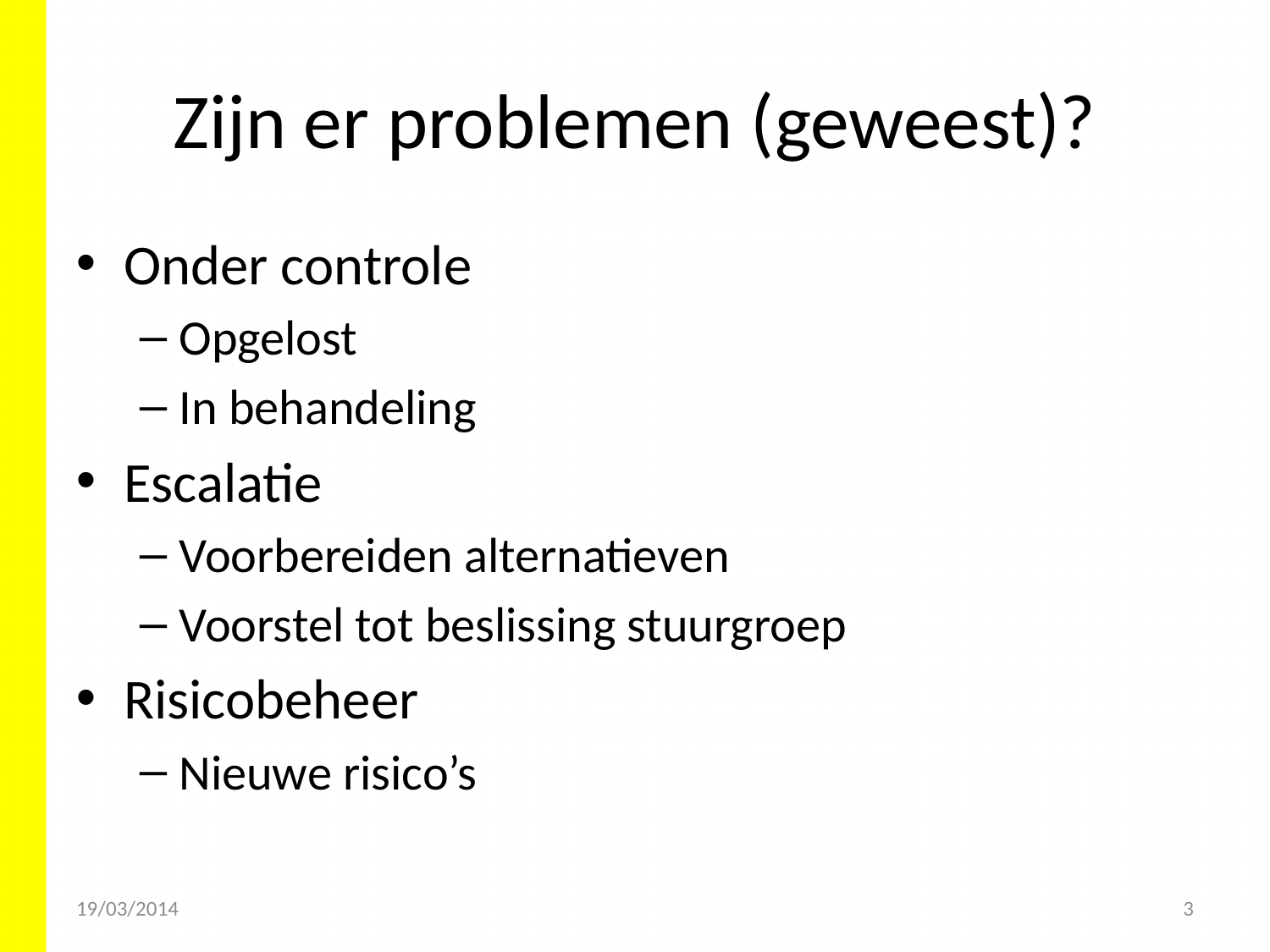

# Zijn er problemen (geweest)?
Onder controle
Opgelost
In behandeling
Escalatie
Voorbereiden alternatieven
Voorstel tot beslissing stuurgroep
Risicobeheer
Nieuwe risico’s
19/03/2014
3